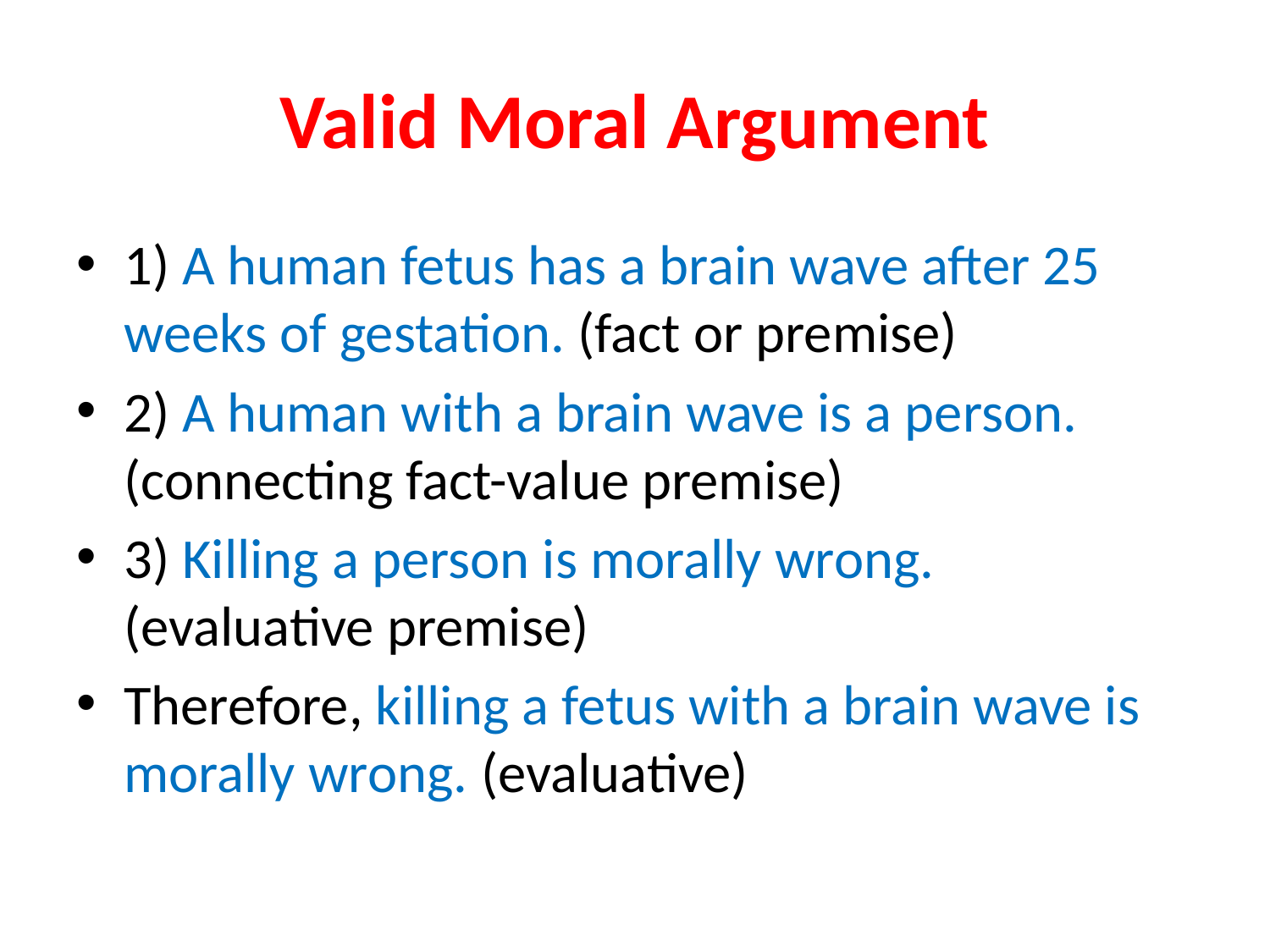

# Valid Moral Argument
1) A human fetus has a brain wave after 25 weeks of gestation. (fact or premise)
2) A human with a brain wave is a person.  (connecting fact-value premise)
3) Killing a person is morally wrong. (evaluative premise)
Therefore, killing a fetus with a brain wave is morally wrong. (evaluative)